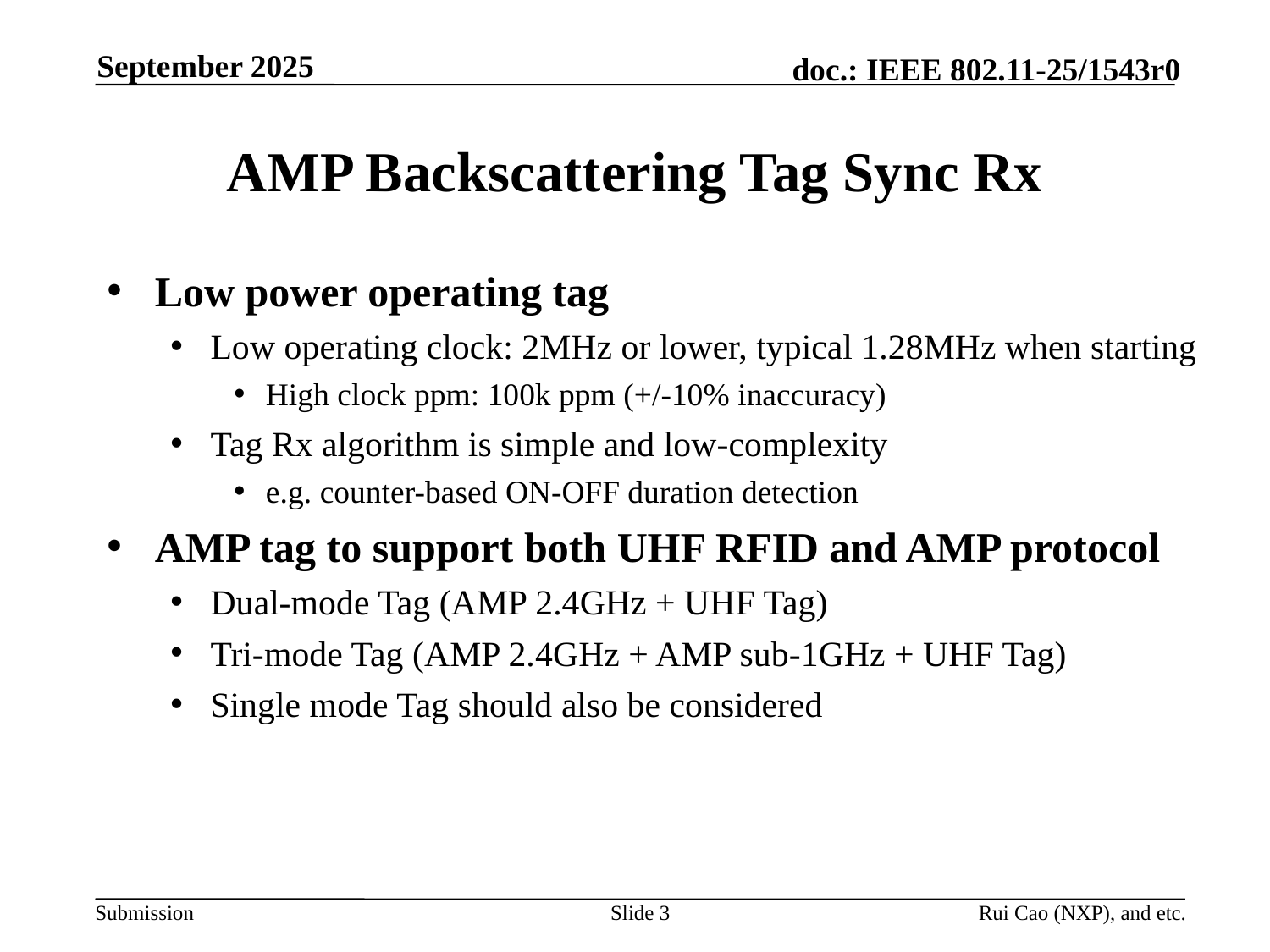

September 2025
# AMP Backscattering Tag Sync Rx
Low power operating tag
Low operating clock: 2MHz or lower, typical 1.28MHz when starting
High clock ppm: 100k ppm (+/-10% inaccuracy)
Tag Rx algorithm is simple and low-complexity
e.g. counter-based ON-OFF duration detection
AMP tag to support both UHF RFID and AMP protocol
Dual-mode Tag (AMP 2.4GHz + UHF Tag)
Tri-mode Tag (AMP 2.4GHz + AMP sub-1GHz + UHF Tag)
Single mode Tag should also be considered
Slide 3
Rui Cao (NXP), and etc.